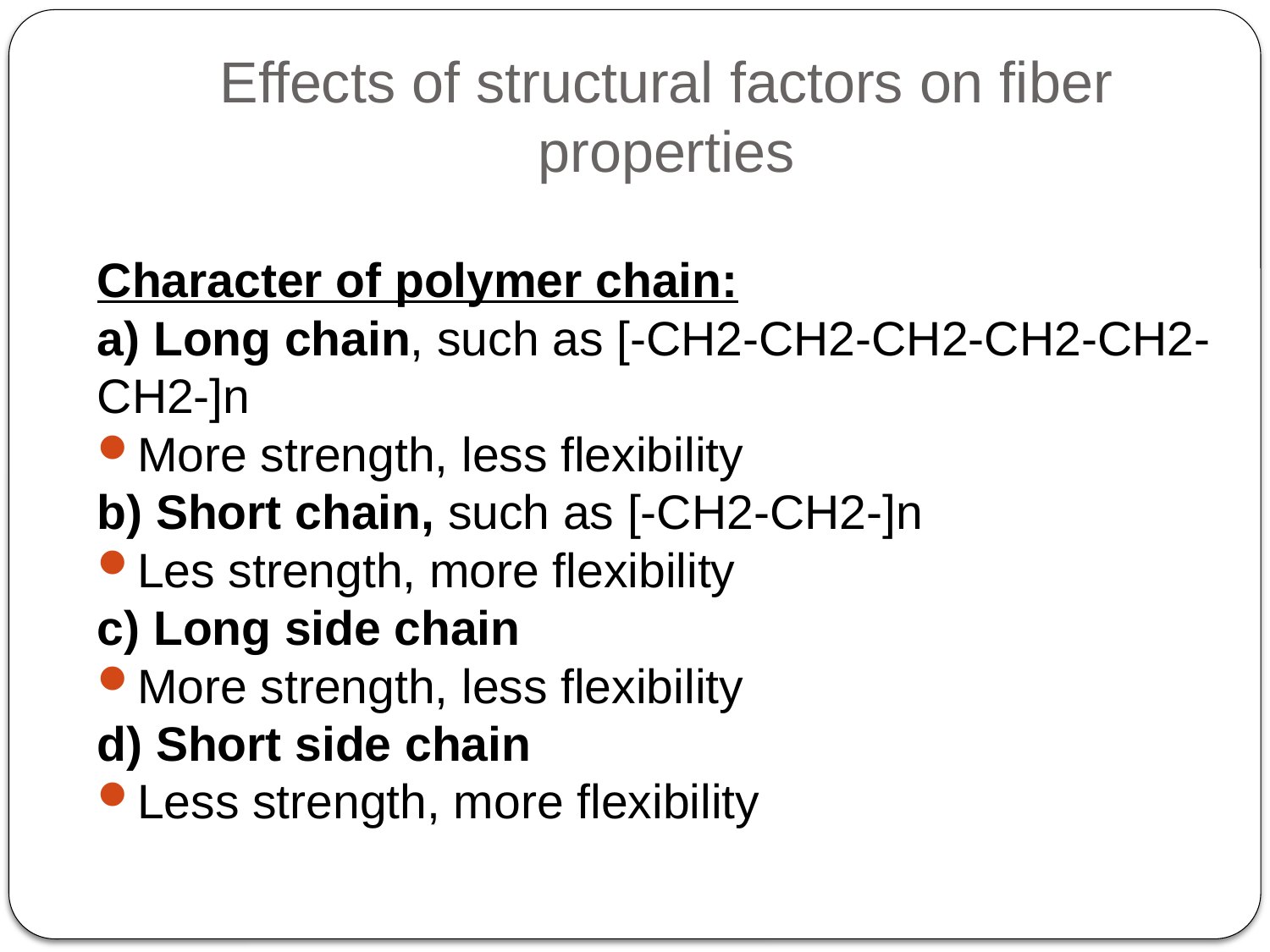

# Effects of structural factors on fiber properties
Character of polymer chain:
a) Long chain, such as [-CH2-CH2-CH2-CH2-CH2-CH2-]n
More strength, less flexibility
b) Short chain, such as [-CH2-CH2-]n
Les strength, more flexibility
c) Long side chain
More strength, less flexibility
d) Short side chain
Less strength, more flexibility